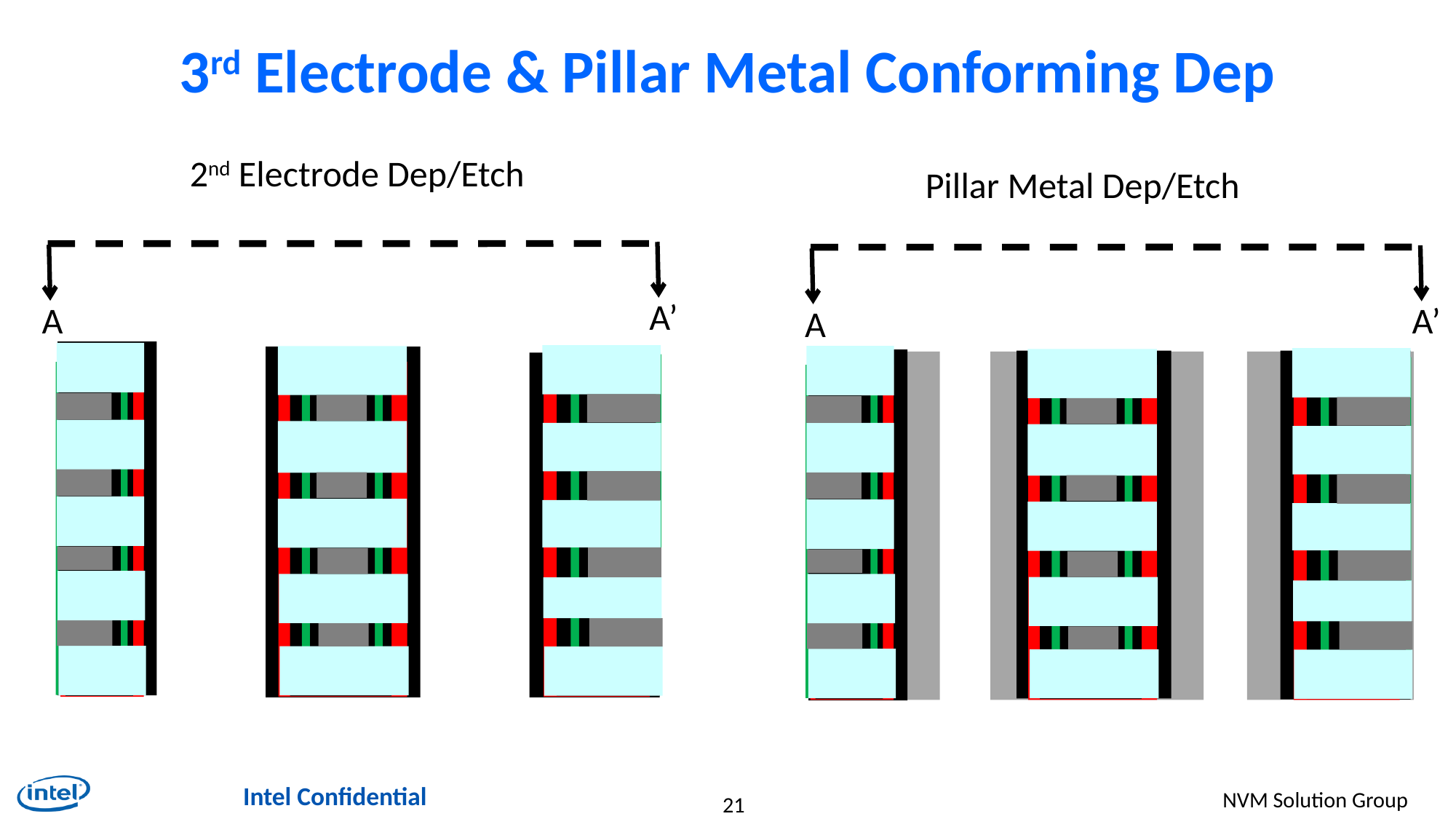

# 3rd Electrode & Pillar Metal Conforming Dep
2nd Electrode Dep/Etch
Pillar Metal Dep/Etch
A’
A
A’
A